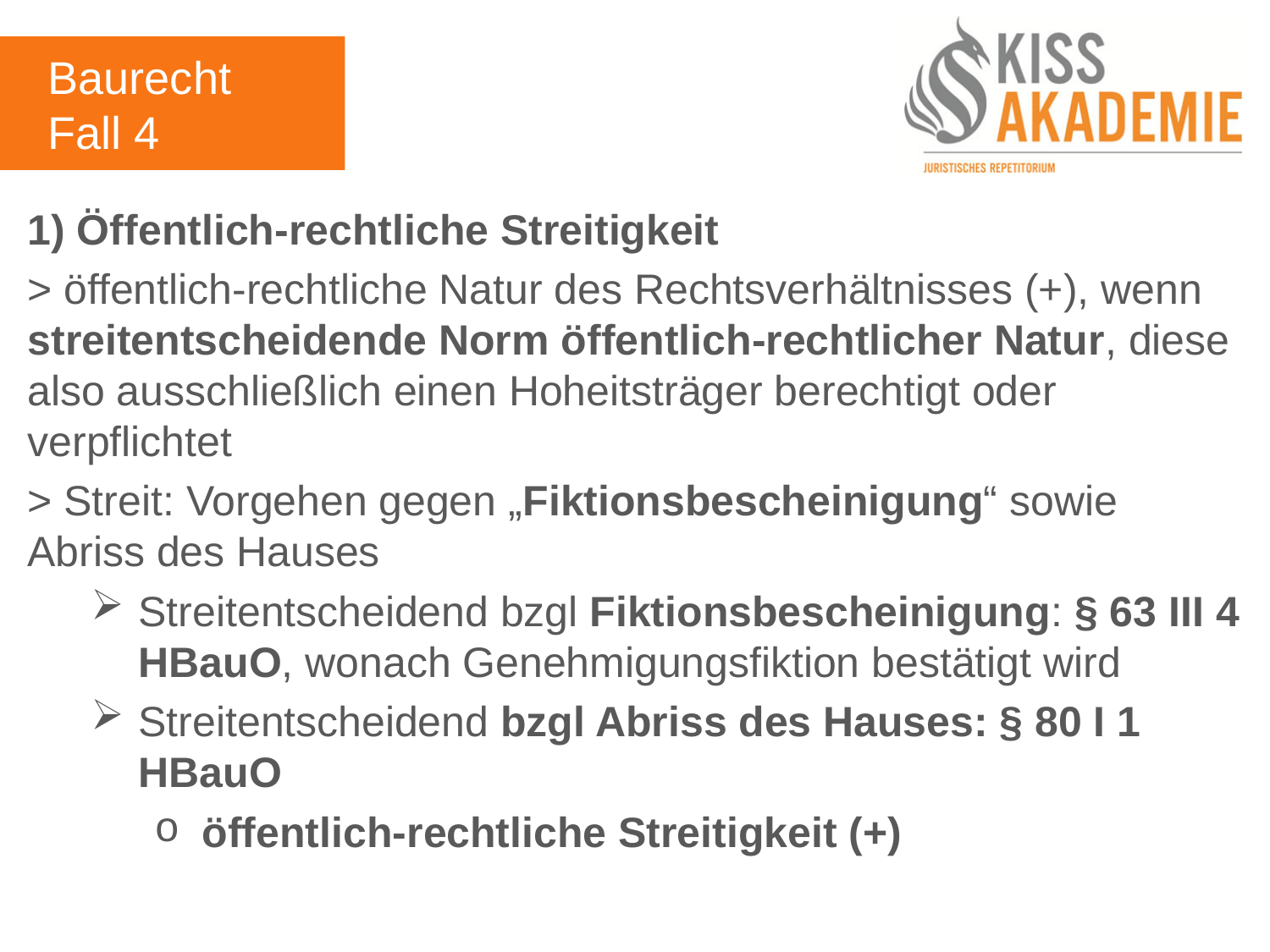

Baurecht
Fall 4
1) Öffentlich-rechtliche Streitigkeit
> öffentlich-rechtliche Natur des Rechtsverhältnisses (+), wenn streitentscheidende Norm öffentlich-rechtlicher Natur, diese also ausschließlich einen Hoheitsträger berechtigt oder verpflichtet
> Streit: Vorgehen gegen „Fiktionsbescheinigung“ sowie Abriss des Hauses
Streitentscheidend bzgl Fiktionsbescheinigung: § 63 III 4 HBauO, wonach Genehmigungsfiktion bestätigt wird
Streitentscheidend bzgl Abriss des Hauses: § 80 I 1 HBauO
öffentlich-rechtliche Streitigkeit (+)